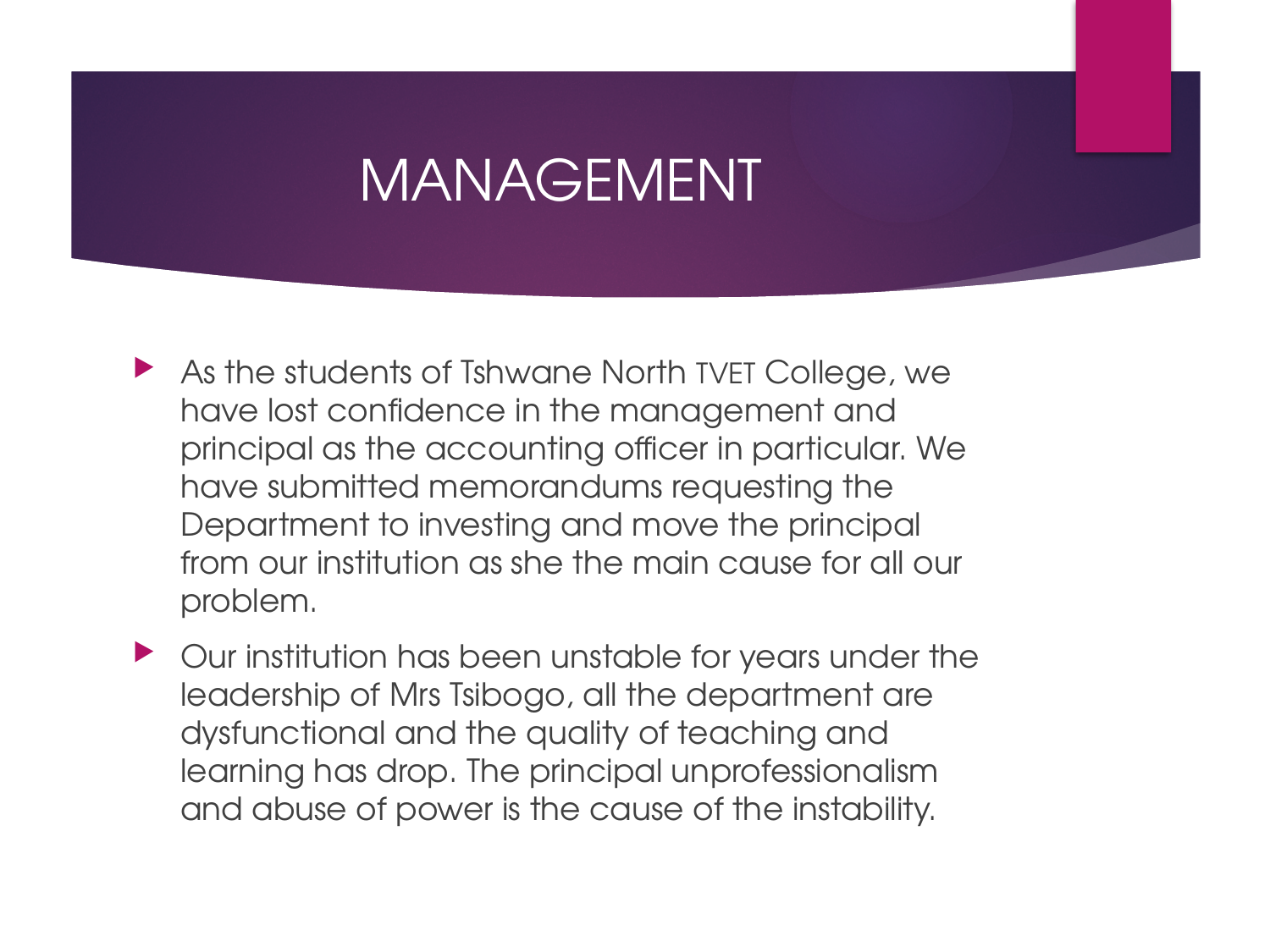

# MANAGEMENT
As the students of Tshwane North TVET College, we have lost confidence in the management and principal as the accounting officer in particular. We have submitted memorandums requesting the Department to investing and move the principal from our institution as she the main cause for all our problem.
Our institution has been unstable for years under the leadership of Mrs Tsibogo, all the department are dysfunctional and the quality of teaching and learning has drop. The principal unprofessionalism and abuse of power is the cause of the instability.